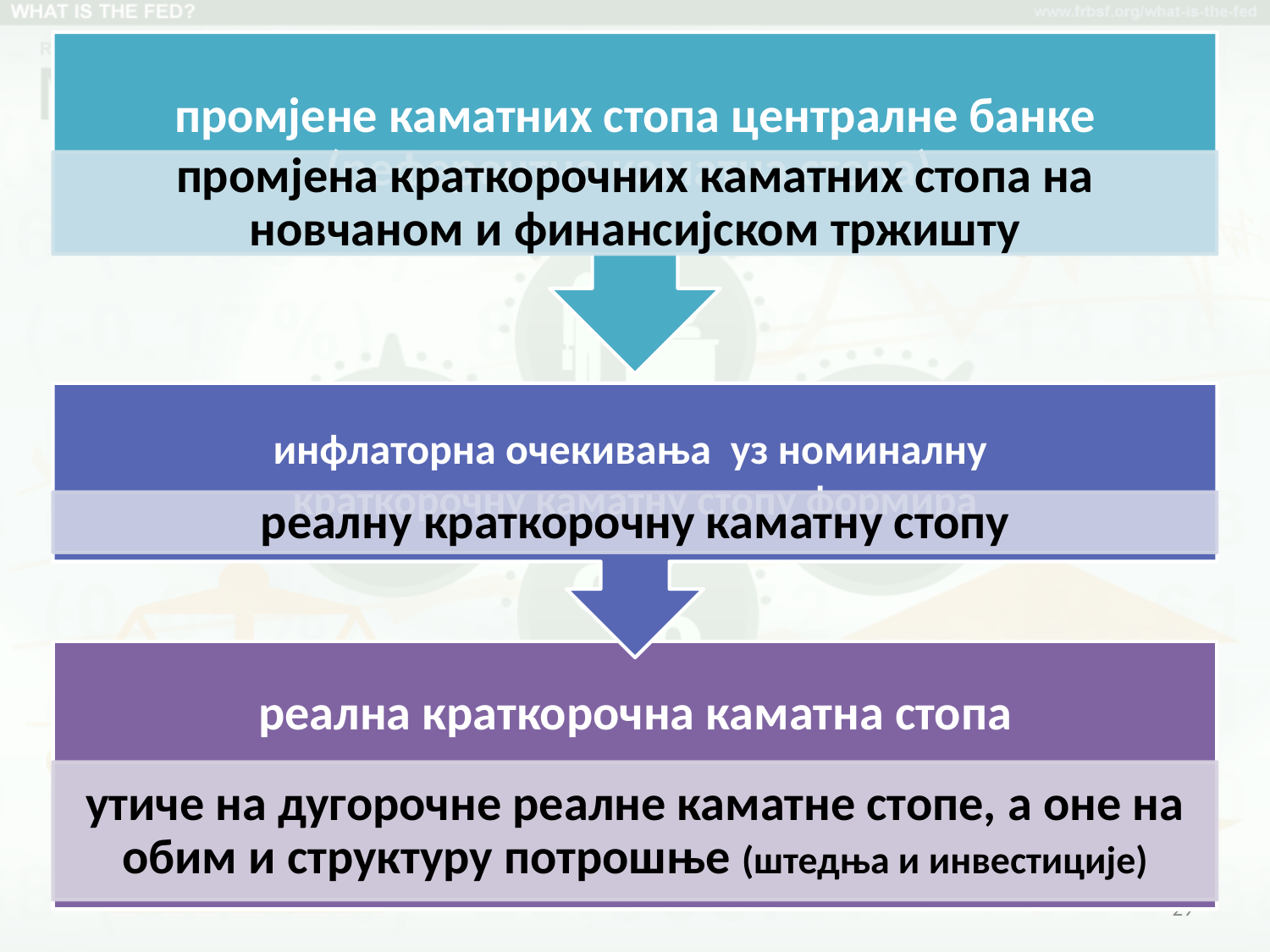

реална краткорочна каматна стопа
утиче на дугорочне реалне каматне стопе, а оне на обим и структуру потрошње (штедња и инвестиције)
инфлаторна очекивања  уз номиналну
краткорочну каматну стопу формира
реалну краткорочну каматну стопу
промјене каматних стопа централне банке (референтна каматна стопа)
промјена краткорочних каматних стопа на новчаном и финансијском тржишту
29